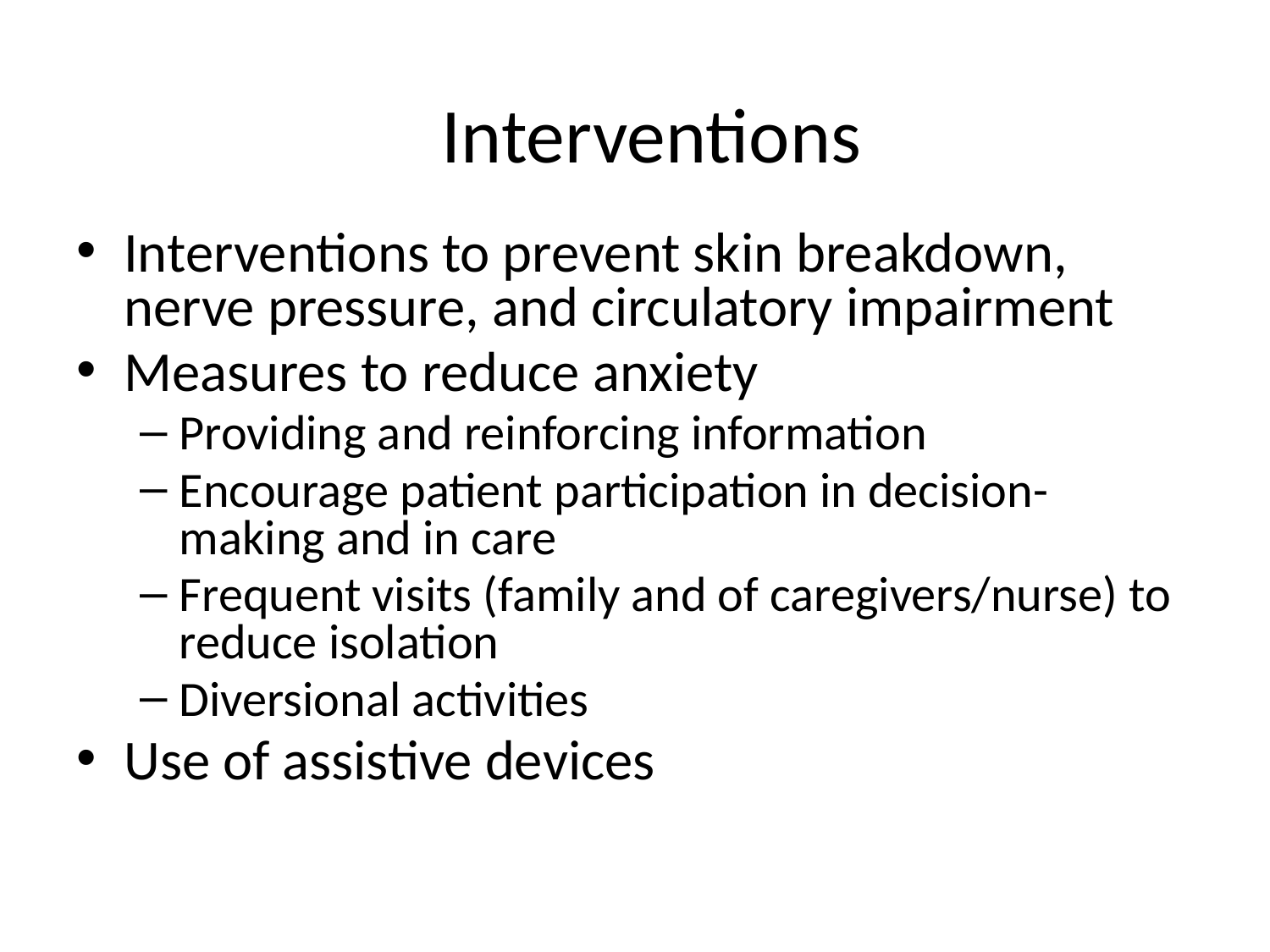

# Interventions
Interventions to prevent skin breakdown, nerve pressure, and circulatory impairment
Measures to reduce anxiety
Providing and reinforcing information
Encourage patient participation in decision- making and in care
Frequent visits (family and of caregivers/nurse) to reduce isolation
Diversional activities
Use of assistive devices